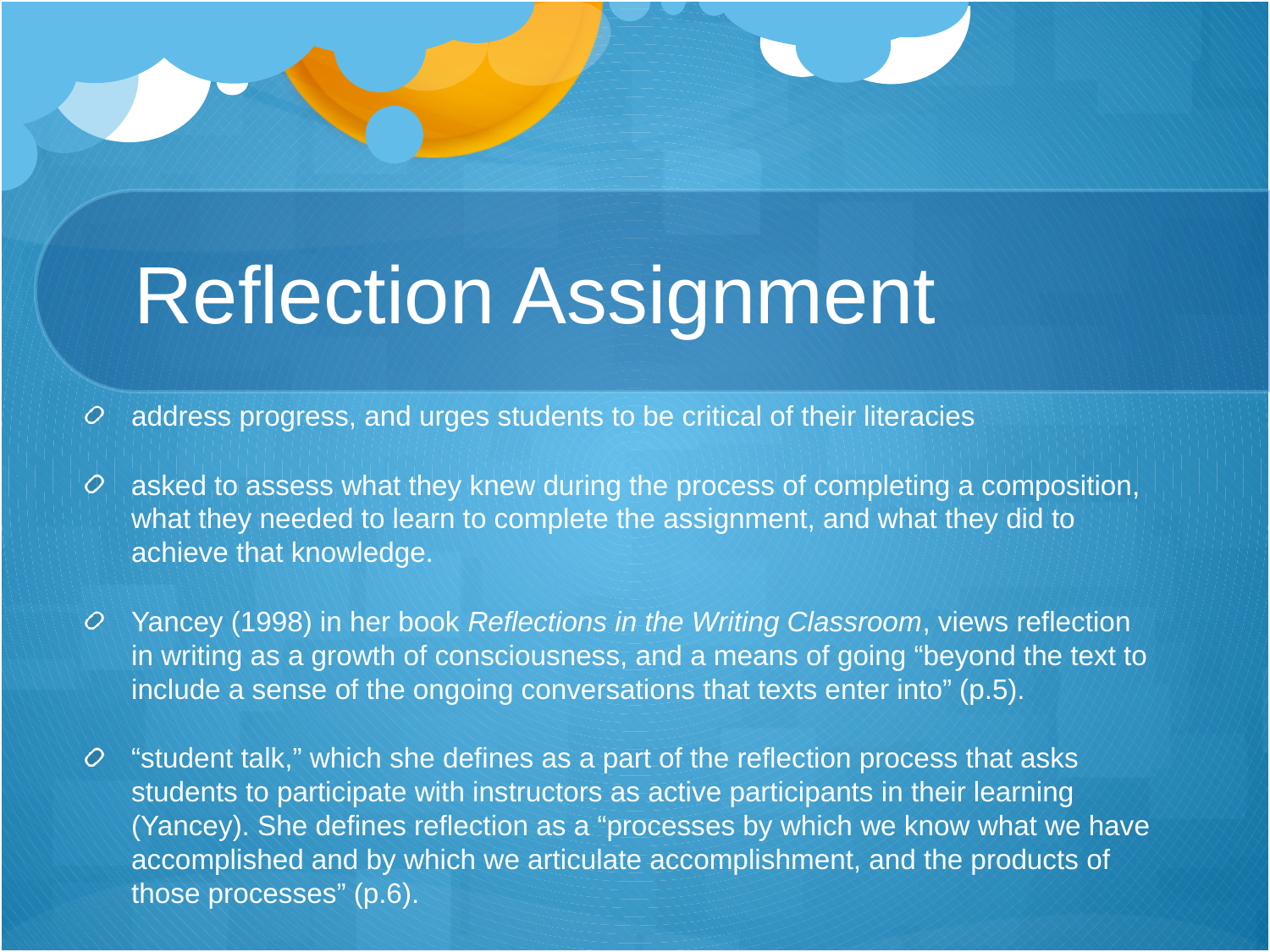

# Reflection Assignment
address progress, and urges students to be critical of their literacies
asked to assess what they knew during the process of completing a composition, what they needed to learn to complete the assignment, and what they did to achieve that knowledge.
Yancey (1998) in her book Reflections in the Writing Classroom, views reflection in writing as a growth of consciousness, and a means of going “beyond the text to include a sense of the ongoing conversations that texts enter into” (p.5).
“student talk,” which she defines as a part of the reflection process that asks students to participate with instructors as active participants in their learning (Yancey). She defines reflection as a “processes by which we know what we have accomplished and by which we articulate accomplishment, and the products of those processes” (p.6).